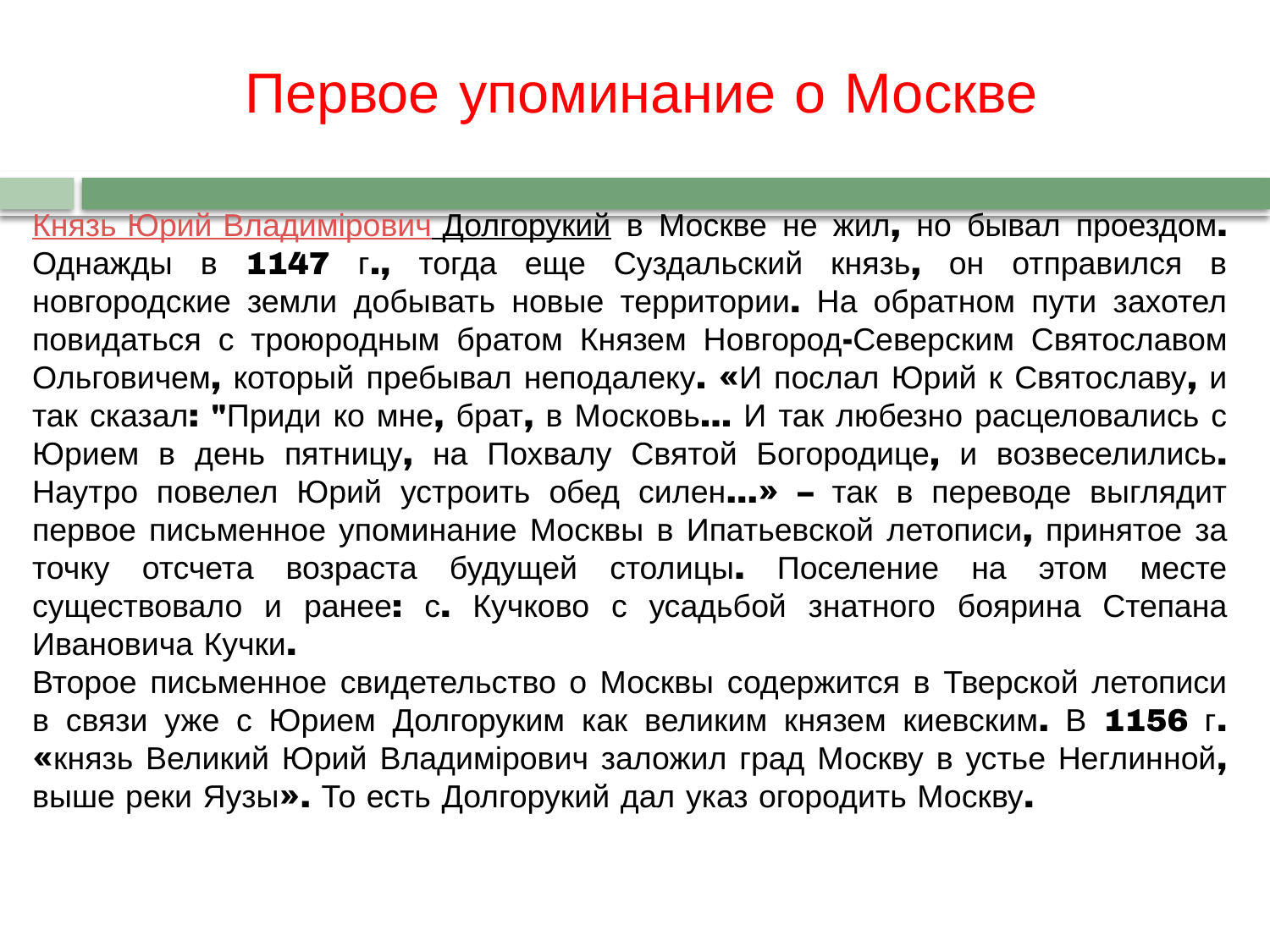

# Первое упоминание о Москве
Князь Юрий Владимірович Долгорукий в Москве не жил, но бывал проездом. Однажды в 1147 г., тогда еще Суздальский князь, он отправился в новгородские земли добывать новые территории. На обратном пути захотел повидаться с троюродным братом Князем Новгород-Северским Святославом Ольговичем, который пребывал неподалеку. «И послал Юрий к Святославу, и так сказал: "Приди ко мне, брат, в Московь... И так любезно расцеловались с Юрием в день пятницу, на Похвалу Святой Богородице, и возвеселились. Наутро повелел Юрий устроить обед силен...» – так в переводе выглядит первое письменное упоминание Москвы в Ипатьевской летописи, принятое за точку отсчета возраста будущей столицы. Поселение на этом месте существовало и ранее: с. Кучково с усадьбой знатного боярина Степана Ивановича Кучки.
Второе письменное свидетельство о Москвы содержится в Тверской летописи в связи уже с Юрием Долгоруким как великим князем киевским. В 1156 г. «князь Великий Юрий Владимірович заложил град Москву в устье Неглинной, выше реки Яузы». То есть Долгорукий дал указ огородить Москву.